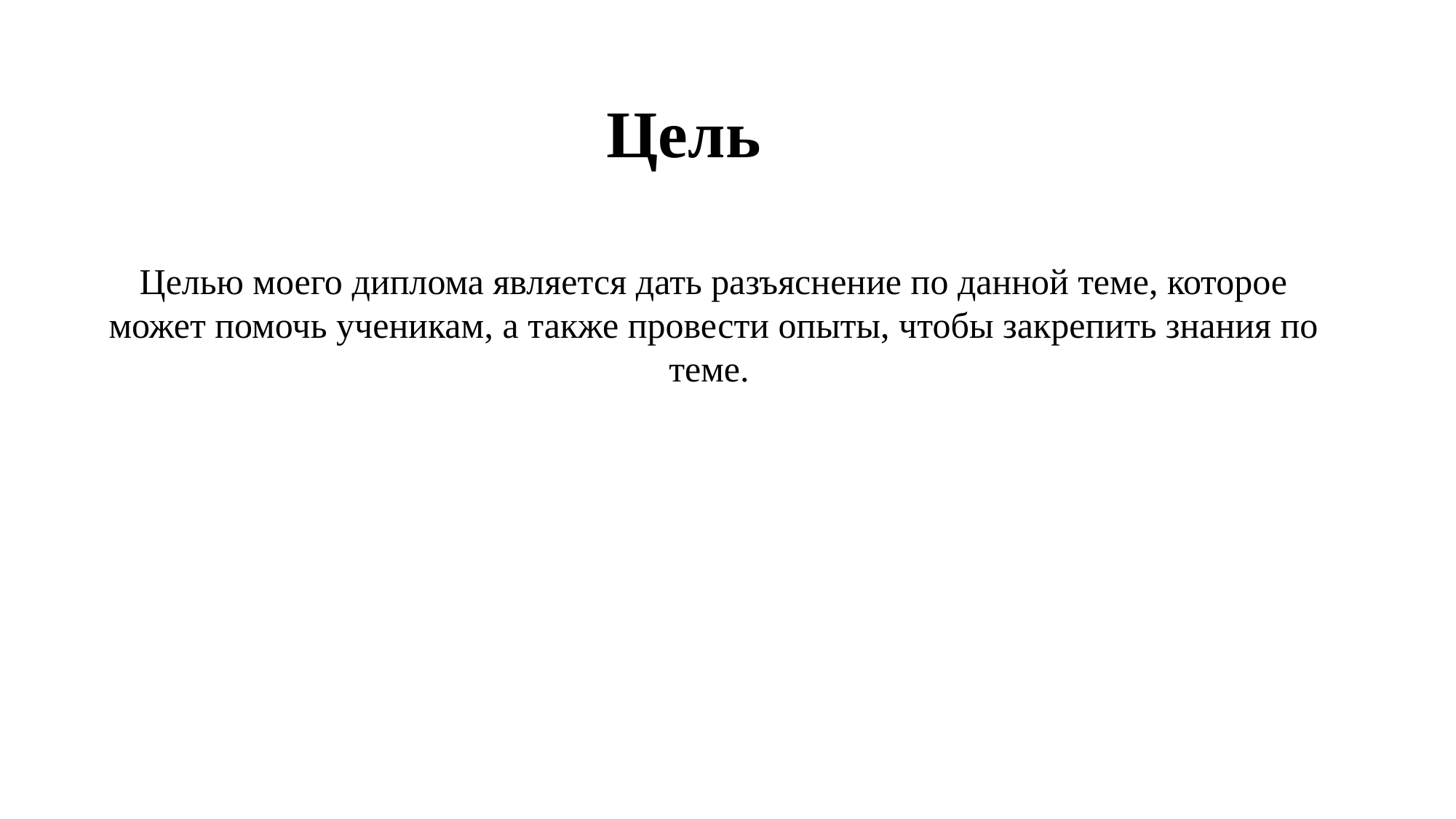

Цель
Целью моего диплома является дать разъяснение по данной теме, которое может помочь ученикам, а также провести опыты, чтобы закрепить знания по теме.